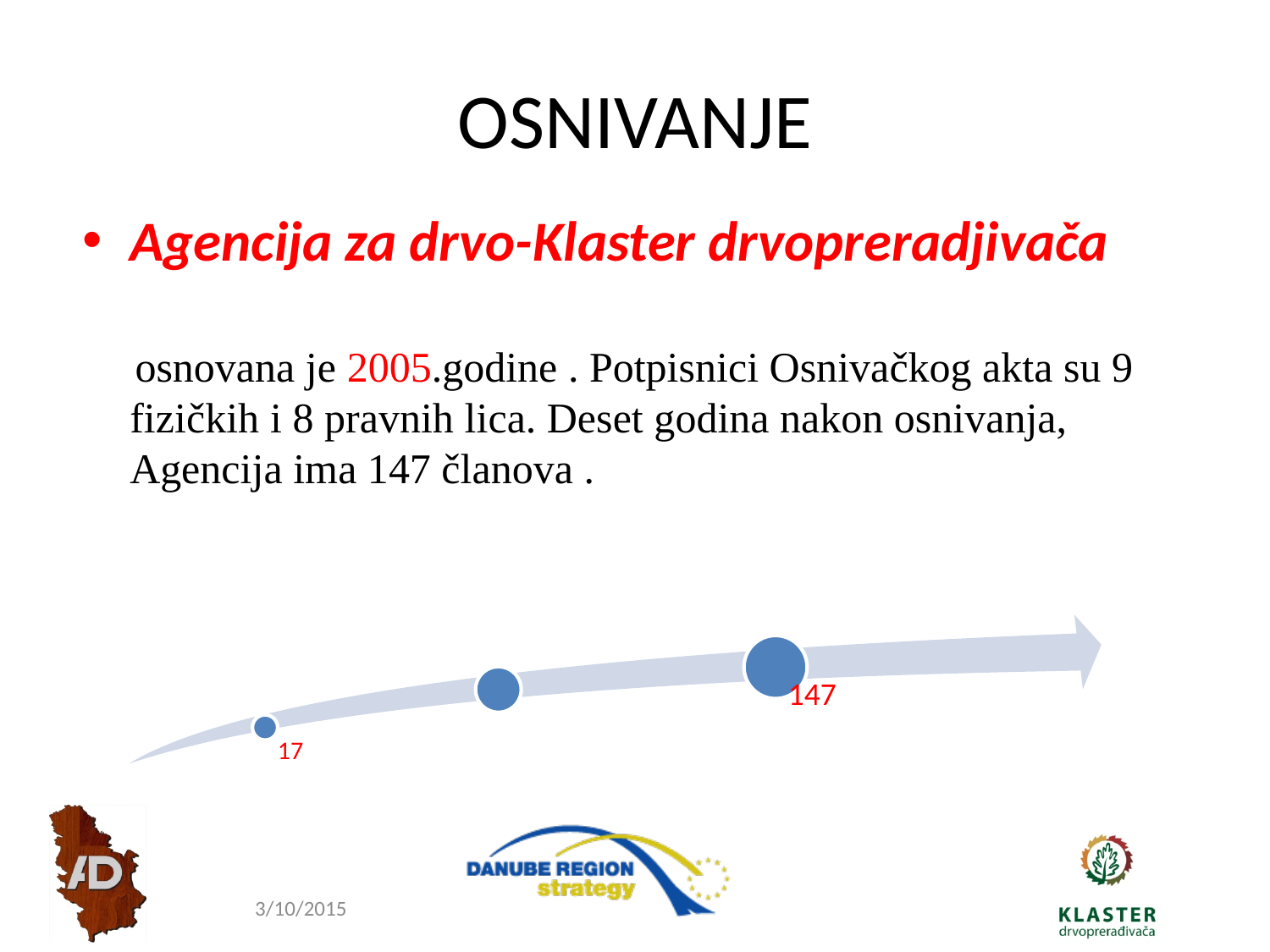

# OSNIVANJE
Agencija za drvo-Klaster drvopreradjivača

     osnovana je 2005.godine . Potpisnici Osnivačkog akta su 9 fizičkih i 8 pravnih lica. Deset godina nakon osnivanja, Agencija ima 147 članova .
17
147
3/10/2015